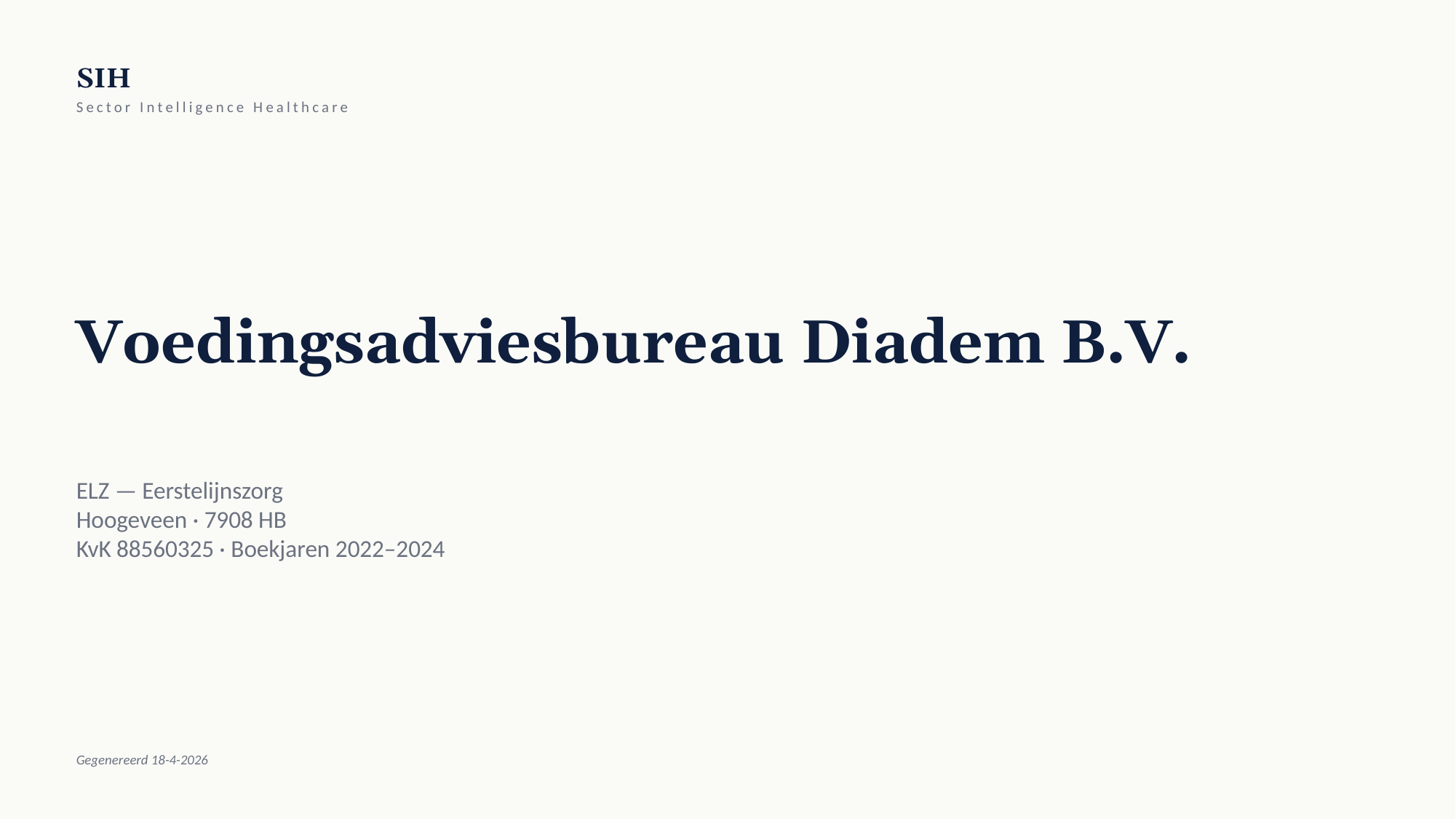

SIH
Sector Intelligence Healthcare
Voedingsadviesbureau Diadem B.V.
ELZ — Eerstelijnszorg
Hoogeveen · 7908 HB
KvK 88560325 · Boekjaren 2022–2024
Gegenereerd 18-4-2026